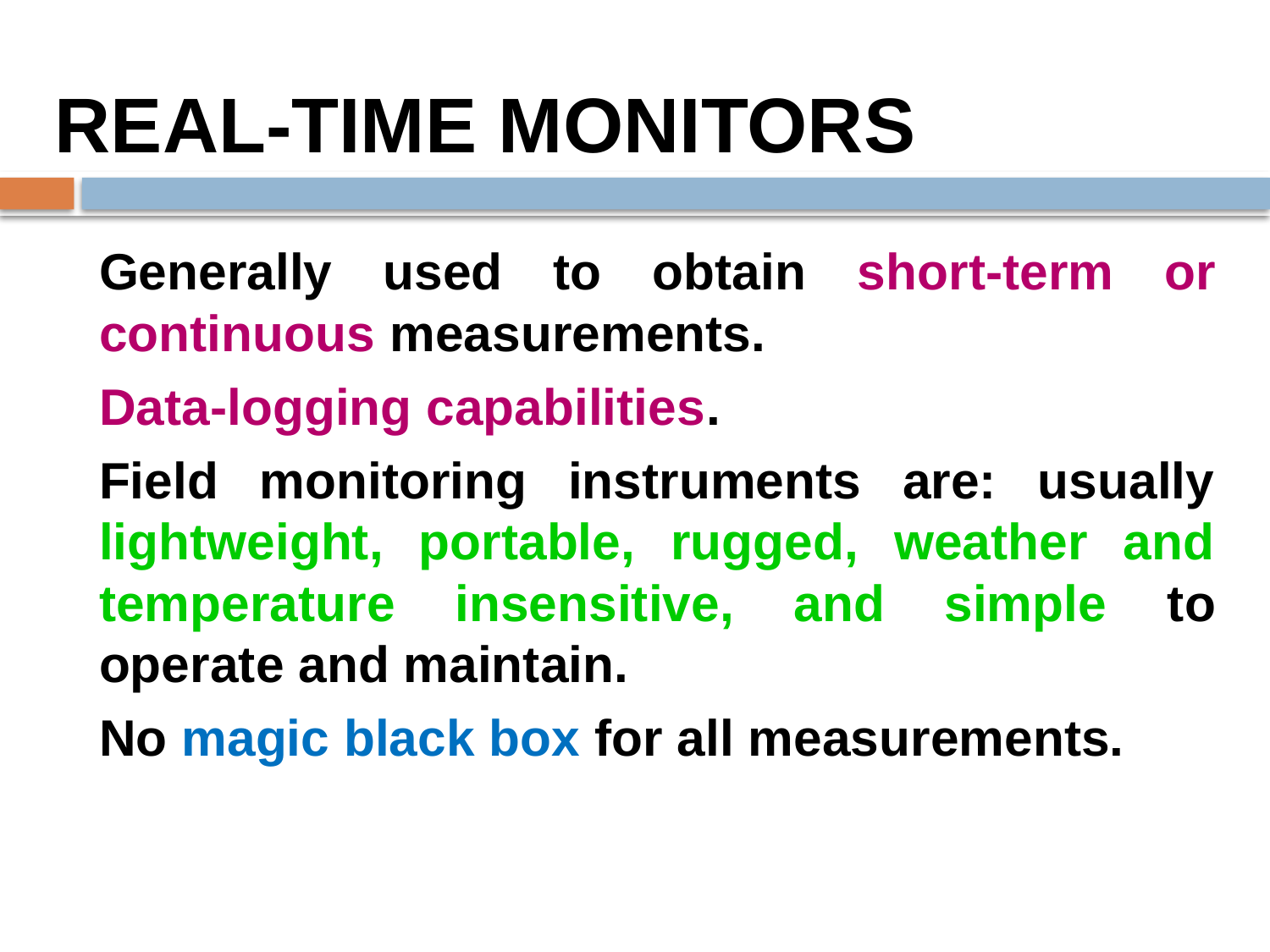

# REAL-TIME MONITORS
	Generally used to obtain short-term or continuous measurements.
	Data-logging capabilities.
	Field monitoring instruments are: usually lightweight, portable, rugged, weather and temperature insensitive, and simple to operate and maintain.
	No magic black box for all measurements.